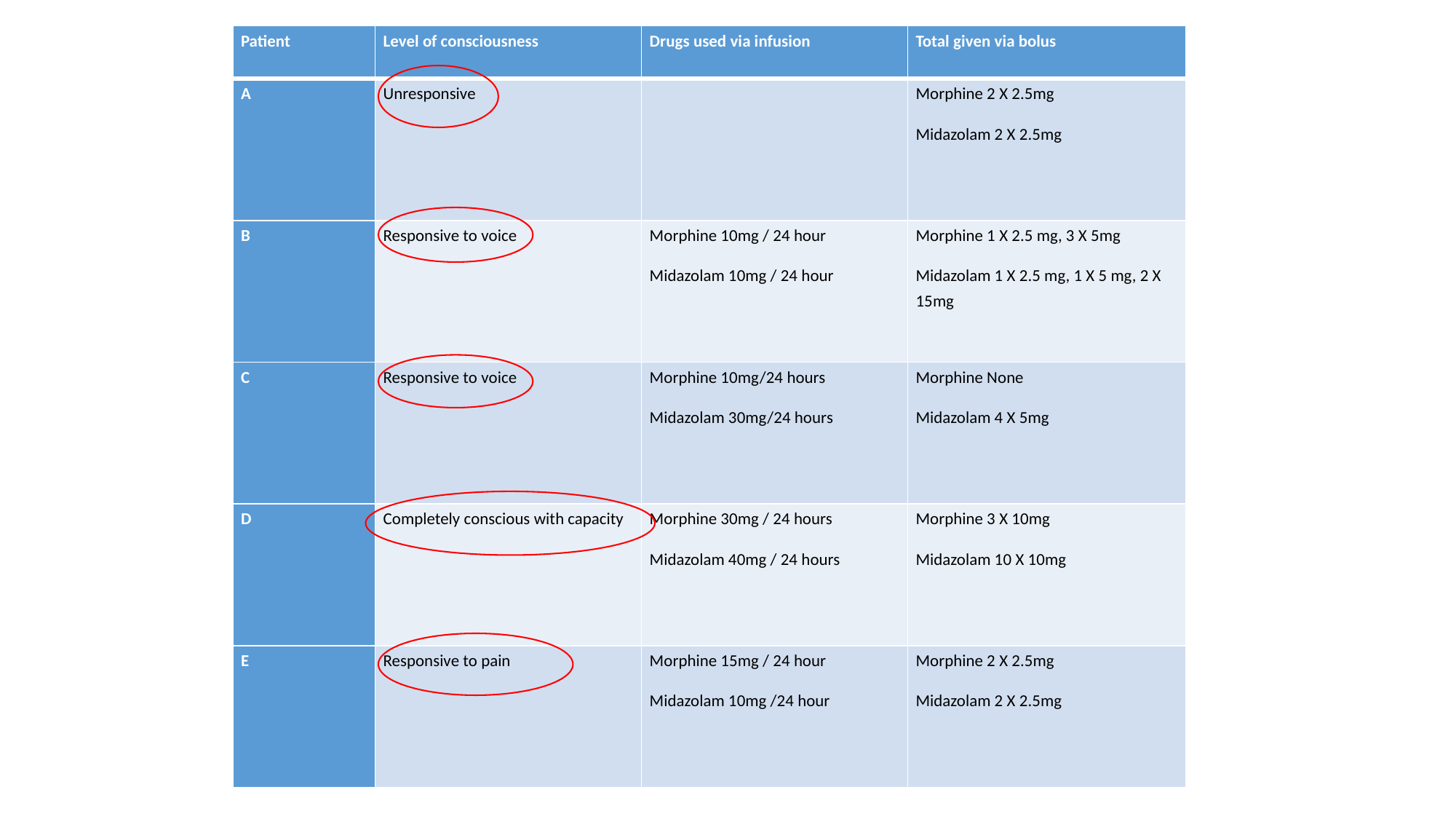

| Patient | Level of consciousness | Drugs used via infusion | Total given via bolus |
| --- | --- | --- | --- |
| A | Unresponsive |  | Morphine 2 X 2.5mg Midazolam 2 X 2.5mg |
| B | Responsive to voice | Morphine 10mg / 24 hour Midazolam 10mg / 24 hour | Morphine 1 X 2.5 mg, 3 X 5mg Midazolam 1 X 2.5 mg, 1 X 5 mg, 2 X 15mg |
| C | Responsive to voice | Morphine 10mg/24 hours Midazolam 30mg/24 hours | Morphine None Midazolam 4 X 5mg |
| D | Completely conscious with capacity | Morphine 30mg / 24 hours Midazolam 40mg / 24 hours | Morphine 3 X 10mg Midazolam 10 X 10mg |
| E | Responsive to pain | Morphine 15mg / 24 hour Midazolam 10mg /24 hour | Morphine 2 X 2.5mg Midazolam 2 X 2.5mg |